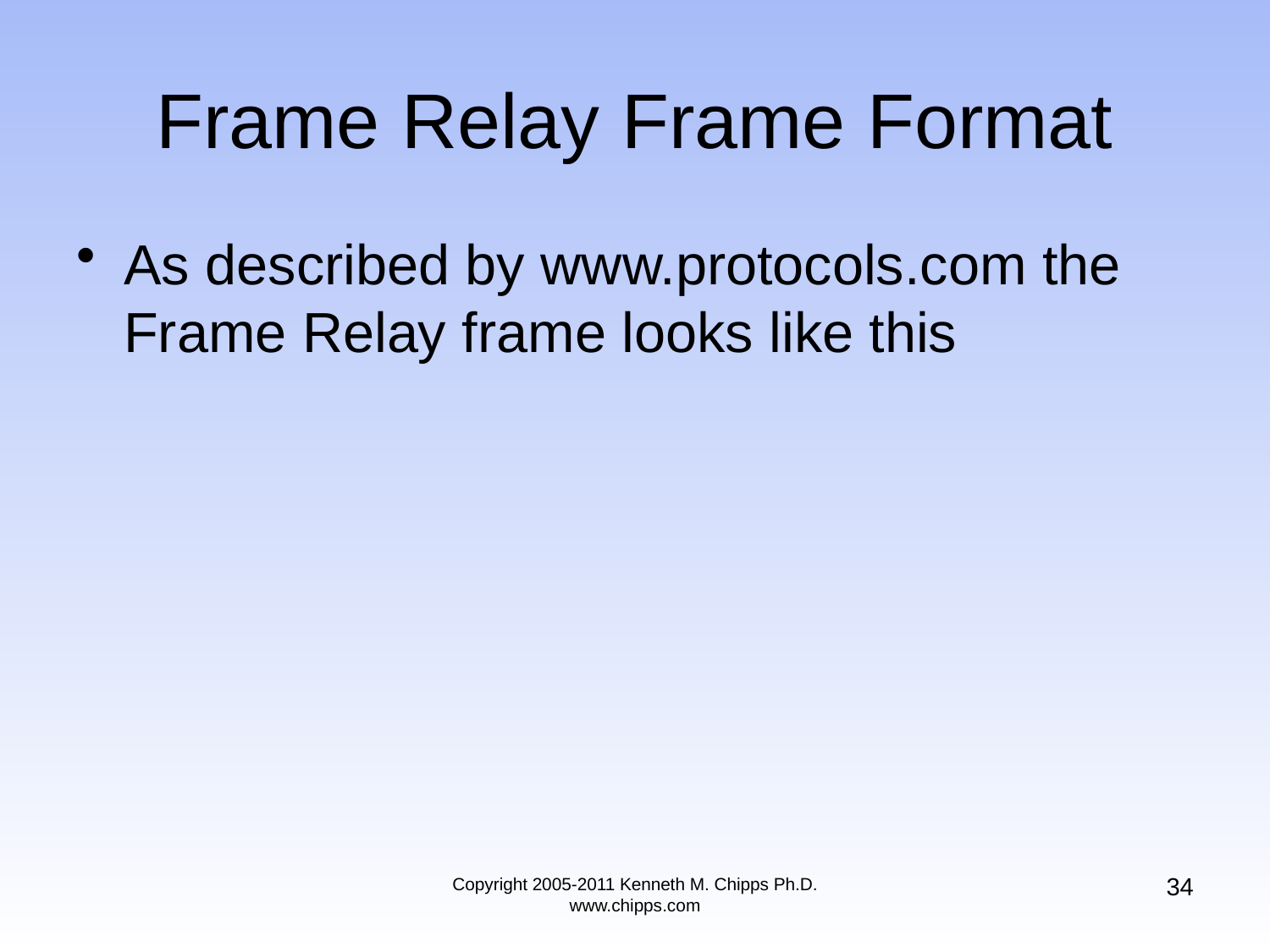

# Frame Relay Frame Format
As described by www.protocols.com the Frame Relay frame looks like this
34
Copyright 2005-2011 Kenneth M. Chipps Ph.D. www.chipps.com